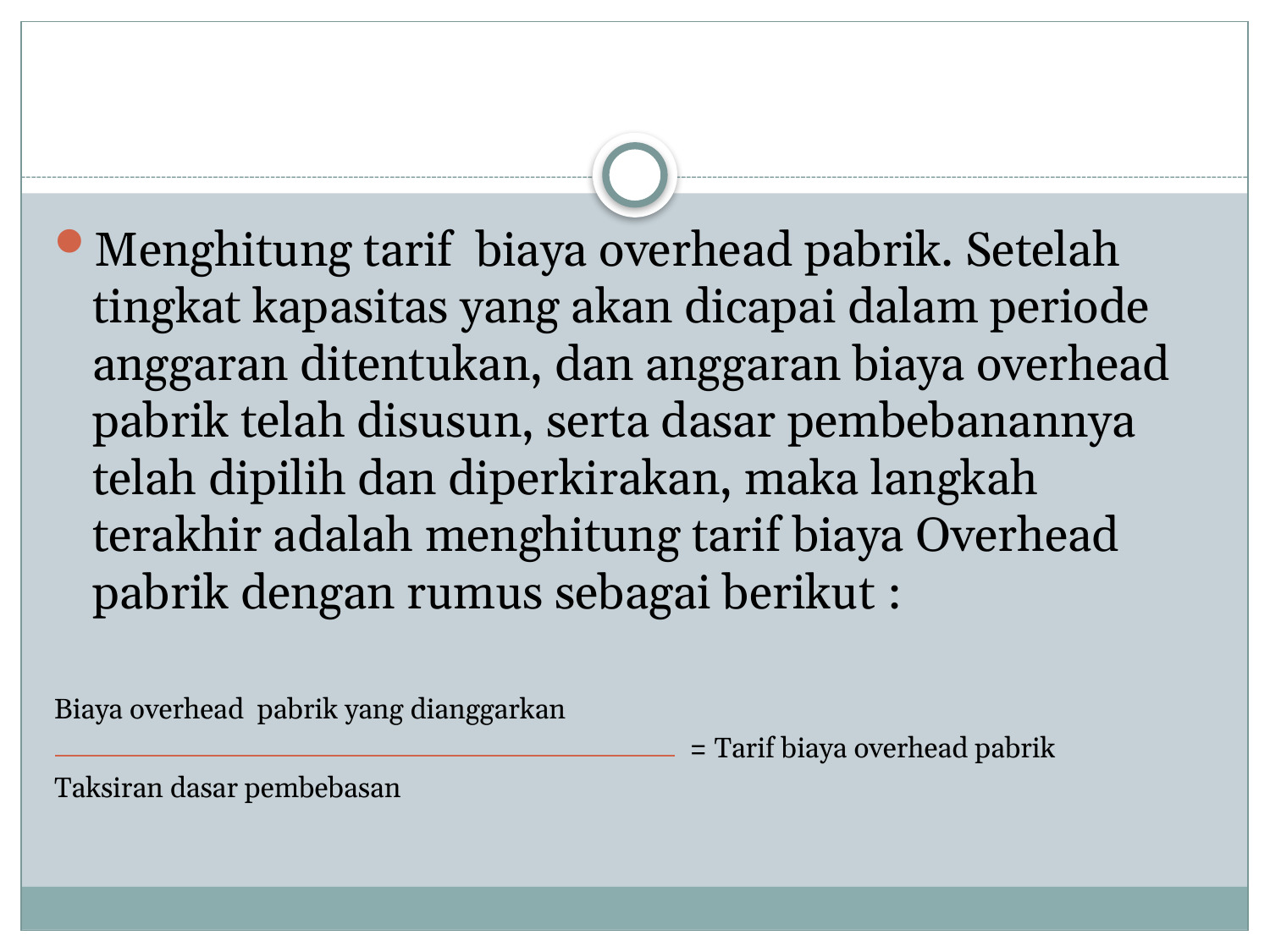

#
Menghitung tarif  biaya overhead pabrik. Setelah tingkat kapasitas yang akan dicapai dalam periode anggaran ditentukan, dan anggaran biaya overhead pabrik telah disusun, serta dasar pembebanannya telah dipilih dan diperkirakan, maka langkah terakhir adalah menghitung tarif biaya Overhead pabrik dengan rumus sebagai berikut :

Biaya overhead  pabrik yang dianggarkan
					= Tarif biaya overhead pabrik
Taksiran dasar pembebasan